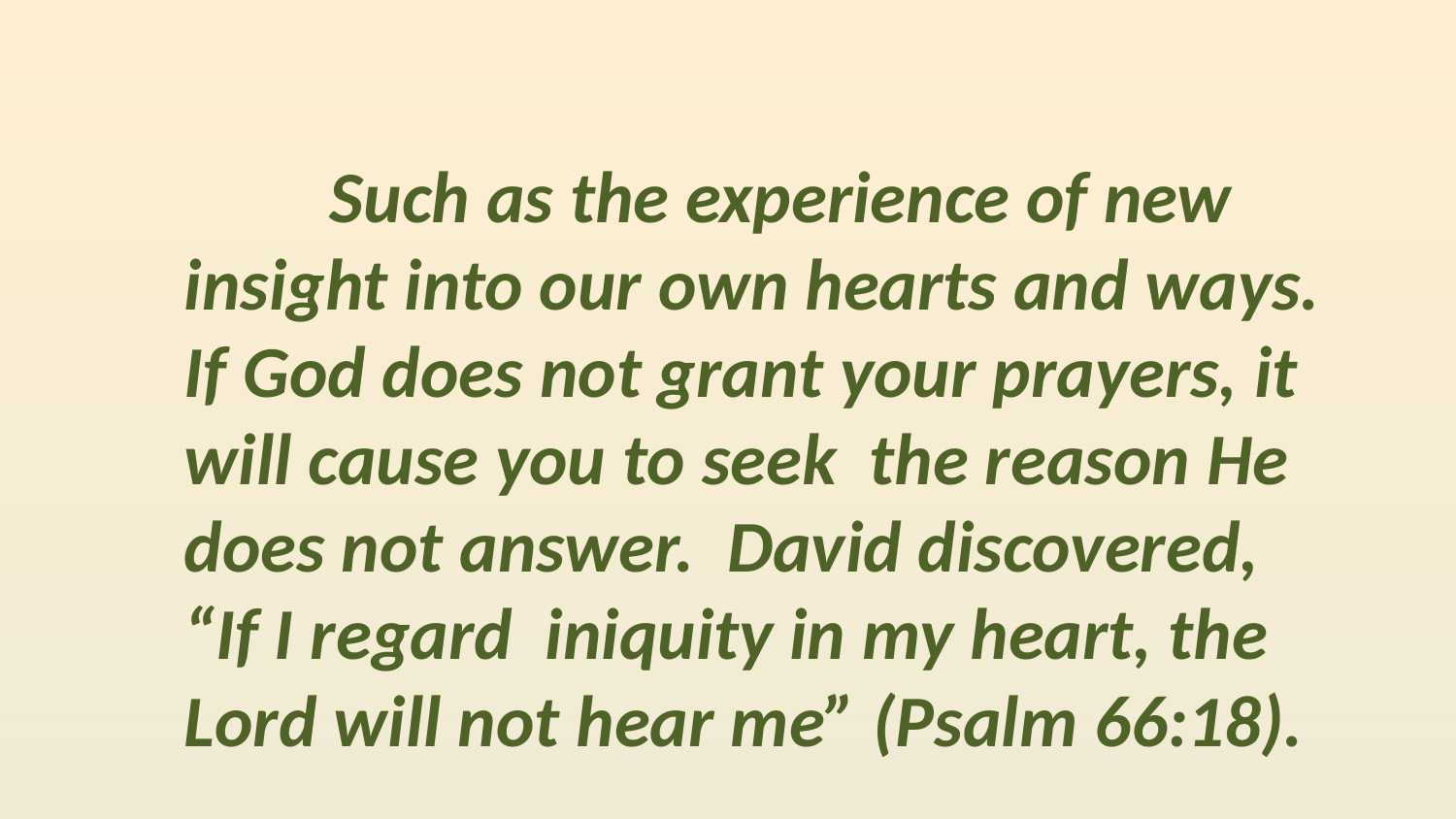

Such as the experience of new insight into our own hearts and ways. If God does not grant your prayers, it will cause you to seek  the reason He does not answer.  David discovered, “If I regard  iniquity in my heart, the Lord will not hear me” (Psalm 66:18).